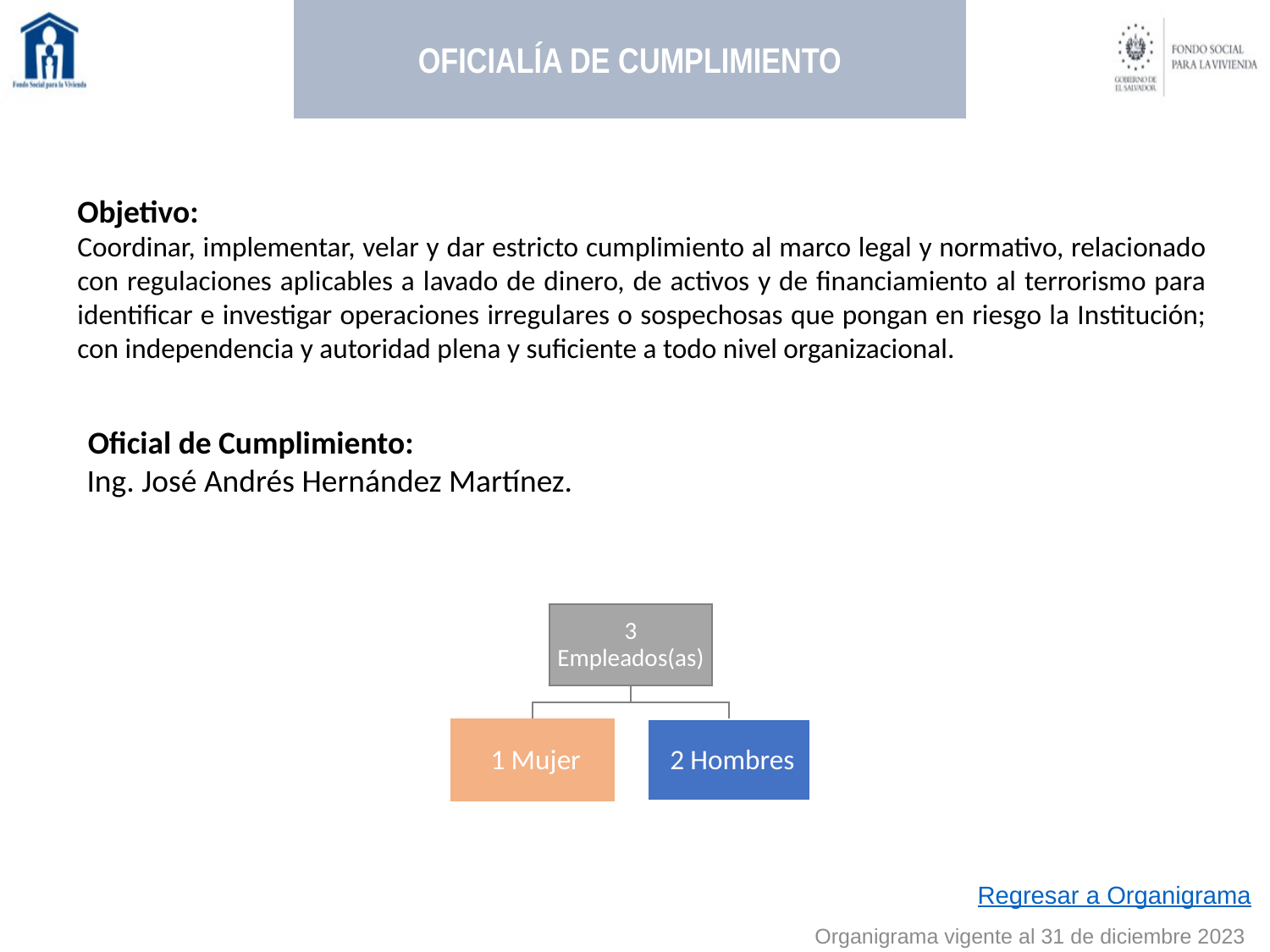

OFICIALÍA DE CUMPLIMIENTO
Objetivo:
Coordinar, implementar, velar y dar estricto cumplimiento al marco legal y normativo, relacionado con regulaciones aplicables a lavado de dinero, de activos y de financiamiento al terrorismo para identificar e investigar operaciones irregulares o sospechosas que pongan en riesgo la Institución; con independencia y autoridad plena y suficiente a todo nivel organizacional.
       Oficial de Cumplimiento:
Ing. José Andrés Hernández Martínez.
3 Empleados(as)
 1 Mujer
 2 Hombres
Regresar a Organigrama
Organigrama vigente al 31 de diciembre 2023